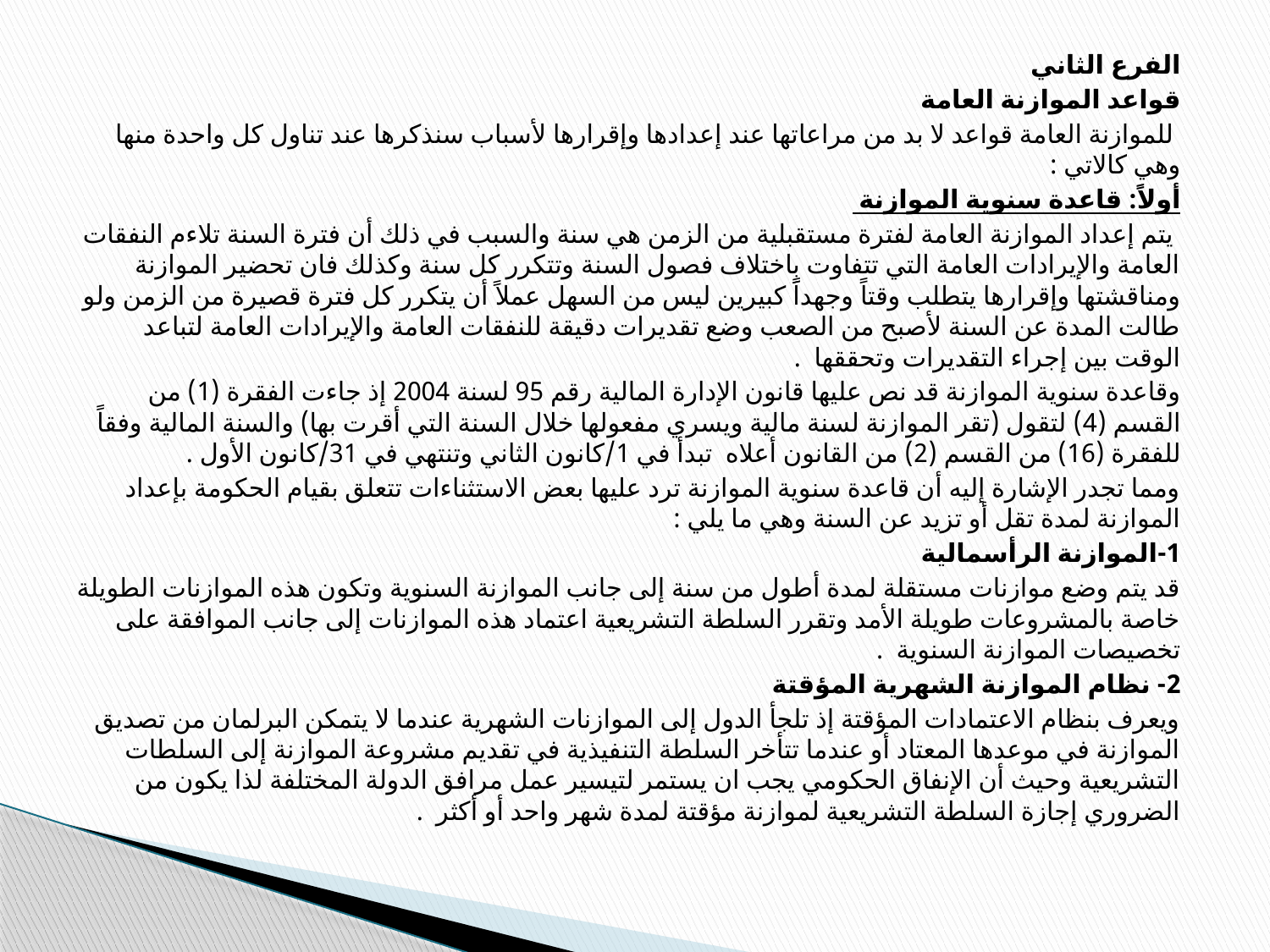

الفرع الثاني
قواعد الموازنة العامة
 للموازنة العامة قواعد لا بد من مراعاتها عند إعدادها وإقرارها لأسباب سنذكرها عند تناول كل واحدة منها وهي كالاتي :
أولاً: قاعدة سنوية الموازنة
 يتم إعداد الموازنة العامة لفترة مستقبلية من الزمن هي سنة والسبب في ذلك أن فترة السنة تلاءم النفقات العامة والإيرادات العامة التي تتفاوت باختلاف فصول السنة وتتكرر كل سنة وكذلك فان تحضير الموازنة ومناقشتها وإقرارها يتطلب وقتاً وجهداًَ كبيرين ليس من السهل عملاً أن يتكرر كل فترة قصيرة من الزمن ولو طالت المدة عن السنة لأصبح من الصعب وضع تقديرات دقيقة للنفقات العامة والإيرادات العامة لتباعد الوقت بين إجراء التقديرات وتحققها  .
وقاعدة سنوية الموازنة قد نص عليها قانون الإدارة المالية رقم 95 لسنة 2004 إذ جاءت الفقرة (1) من القسم (4) لتقول (تقر الموازنة لسنة مالية ويسري مفعولها خلال السنة التي أقرت بها) والسنة المالية وفقاً للفقرة (16) من القسم (2) من القانون أعلاه  تبدأ في 1/كانون الثاني وتنتهي في 31/كانون الأول .
ومما تجدر الإشارة إليه أن قاعدة سنوية الموازنة ترد عليها بعض الاستثناءات تتعلق بقيام الحكومة بإعداد الموازنة لمدة تقل أو تزيد عن السنة وهي ما يلي :
1-الموازنة الرأسمالية
قد يتم وضع موازنات مستقلة لمدة أطول من سنة إلى جانب الموازنة السنوية وتكون هذه الموازنات الطويلة خاصة بالمشروعات طويلة الأمد وتقرر السلطة التشريعية اعتماد هذه الموازنات إلى جانب الموافقة على تخصيصات الموازنة السنوية  .
2- نظام الموازنة الشهرية المؤقتة
ويعرف بنظام الاعتمادات المؤقتة إذ تلجأ الدول إلى الموازنات الشهرية عندما لا يتمكن البرلمان من تصديق الموازنة في موعدها المعتاد أو عندما تتأخر السلطة التنفيذية في تقديم مشروعة الموازنة إلى السلطات التشريعية وحيث أن الإنفاق الحكومي يجب ان يستمر لتيسير عمل مرافق الدولة المختلفة لذا يكون من الضروري إجازة السلطة التشريعية لموازنة مؤقتة لمدة شهر واحد أو أكثر  .